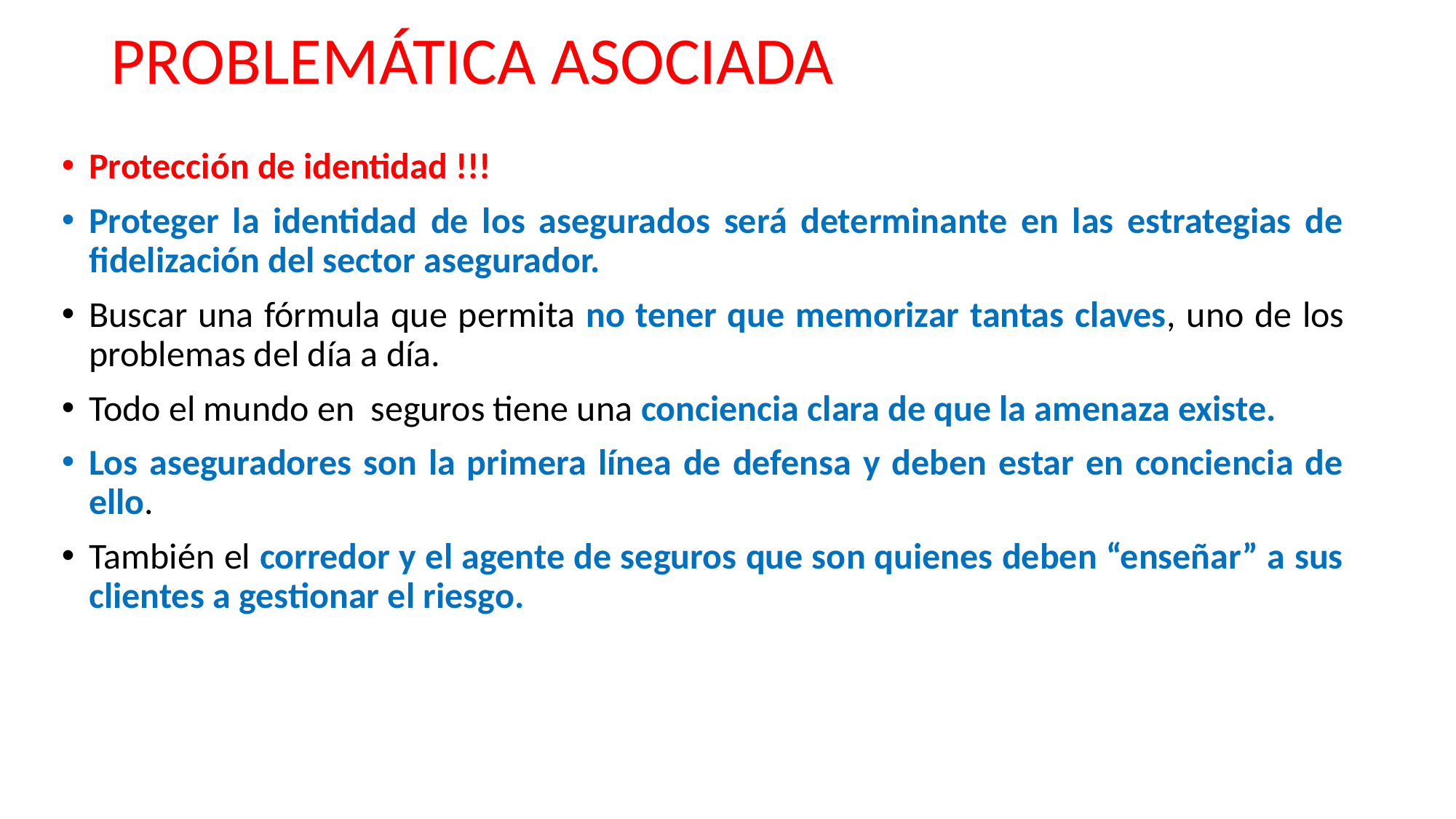

# PROBLEMÁTICA ASOCIADA
Protección de identidad !!!
Proteger la identidad de los asegurados será determinante en las estrategias de fidelización del sector asegurador.
Buscar una fórmula que permita no tener que memorizar tantas claves, uno de los problemas del día a día.
Todo el mundo en  seguros tiene una conciencia clara de que la amenaza existe.
Los aseguradores son la primera línea de defensa y deben estar en conciencia de ello.
También el corredor y el agente de seguros que son quienes deben “enseñar” a sus clientes a gestionar el riesgo.